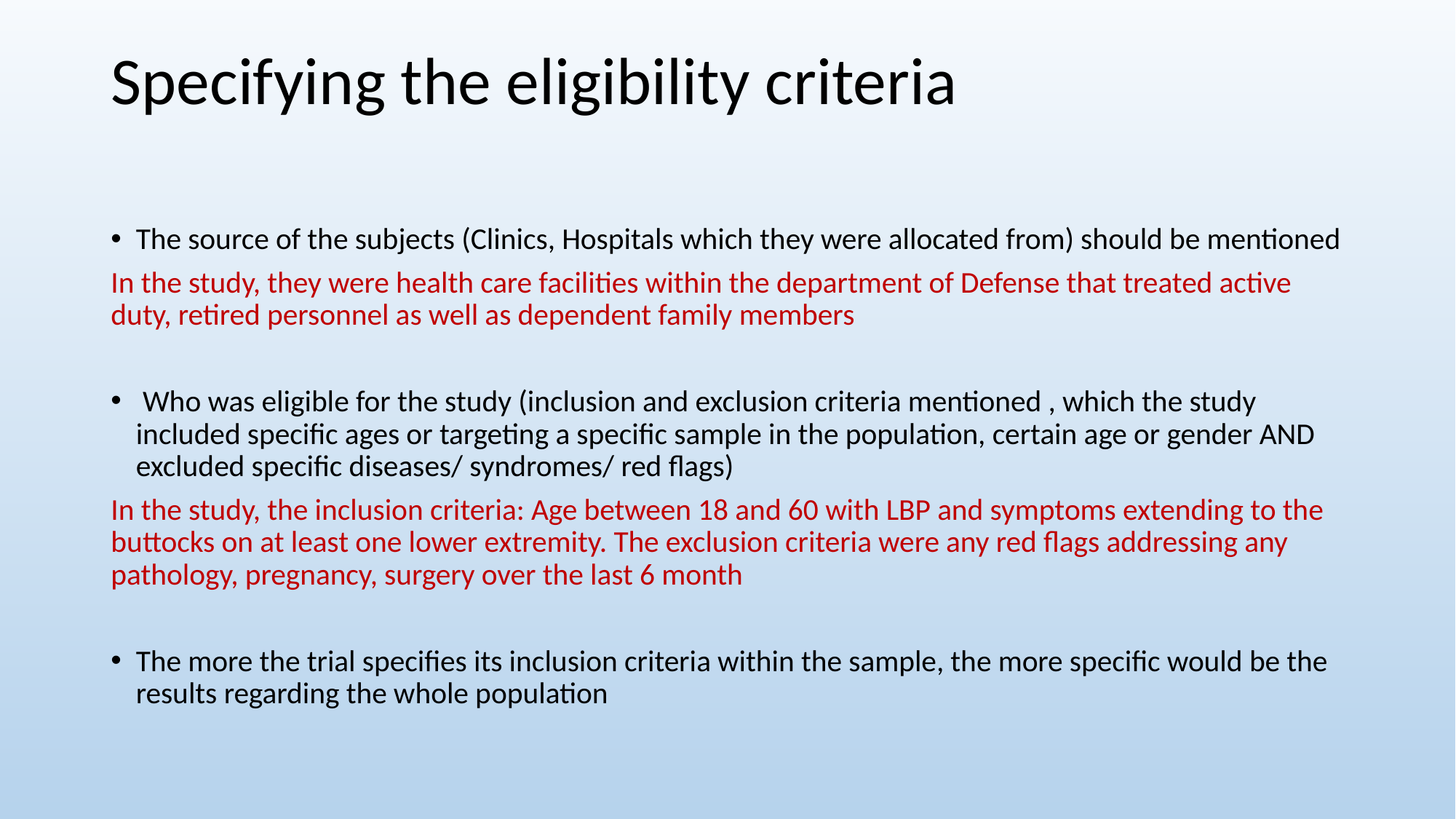

# Specifying the eligibility criteria
The source of the subjects (Clinics, Hospitals which they were allocated from) should be mentioned
In the study, they were health care facilities within the department of Defense that treated active duty, retired personnel as well as dependent family members

 Who was eligible for the study (inclusion and exclusion criteria mentioned , which the study included specific ages or targeting a specific sample in the population, certain age or gender AND excluded specific diseases/ syndromes/ red flags)
In the study, the inclusion criteria: Age between 18 and 60 with LBP and symptoms extending to the buttocks on at least one lower extremity. The exclusion criteria were any red flags addressing any pathology, pregnancy, surgery over the last 6 month

The more the trial specifies its inclusion criteria within the sample, the more specific would be the results regarding the whole population